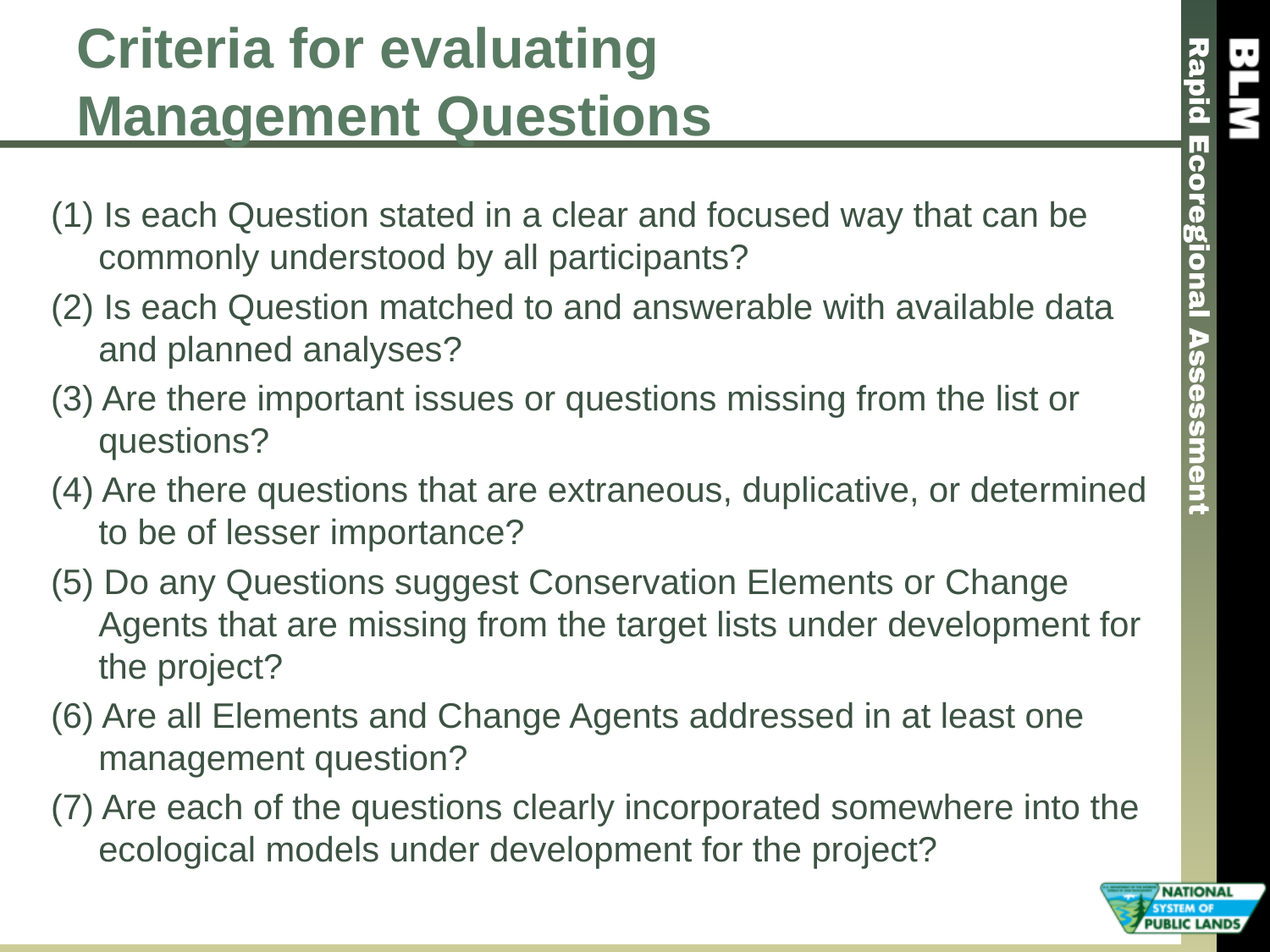

# Criteria for evaluating Management Questions
(1) Is each Question stated in a clear and focused way that can be commonly understood by all participants?
(2) Is each Question matched to and answerable with available data and planned analyses?
(3) Are there important issues or questions missing from the list or questions?
(4) Are there questions that are extraneous, duplicative, or determined to be of lesser importance?
(5) Do any Questions suggest Conservation Elements or Change Agents that are missing from the target lists under development for the project?
(6) Are all Elements and Change Agents addressed in at least one management question?
(7) Are each of the questions clearly incorporated somewhere into the ecological models under development for the project?